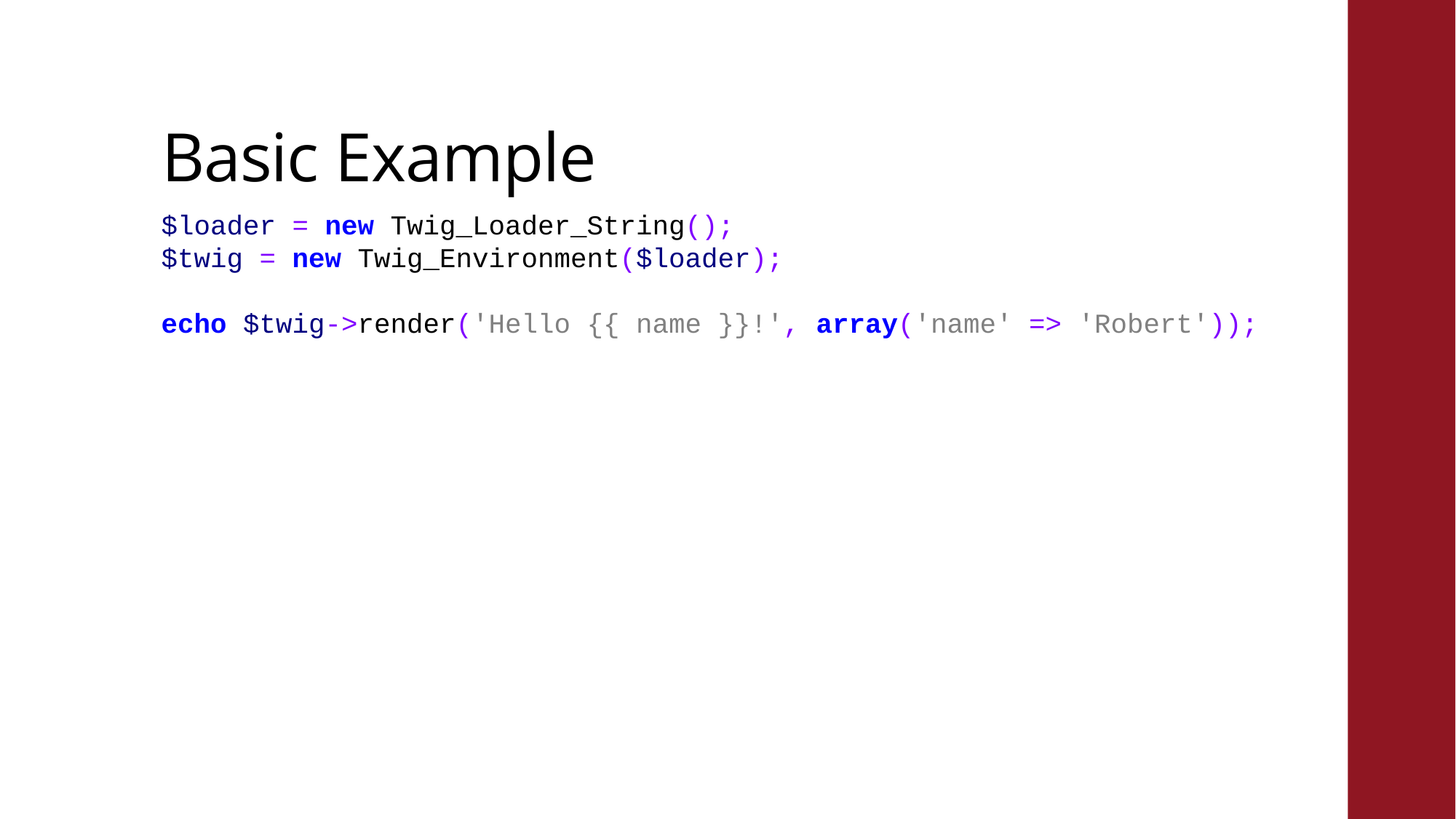

# Basic Example
$loader = new Twig_Loader_String();
$twig = new Twig_Environment($loader);

echo $twig->render('Hello {{ name }}!', array('name' => 'Robert'));